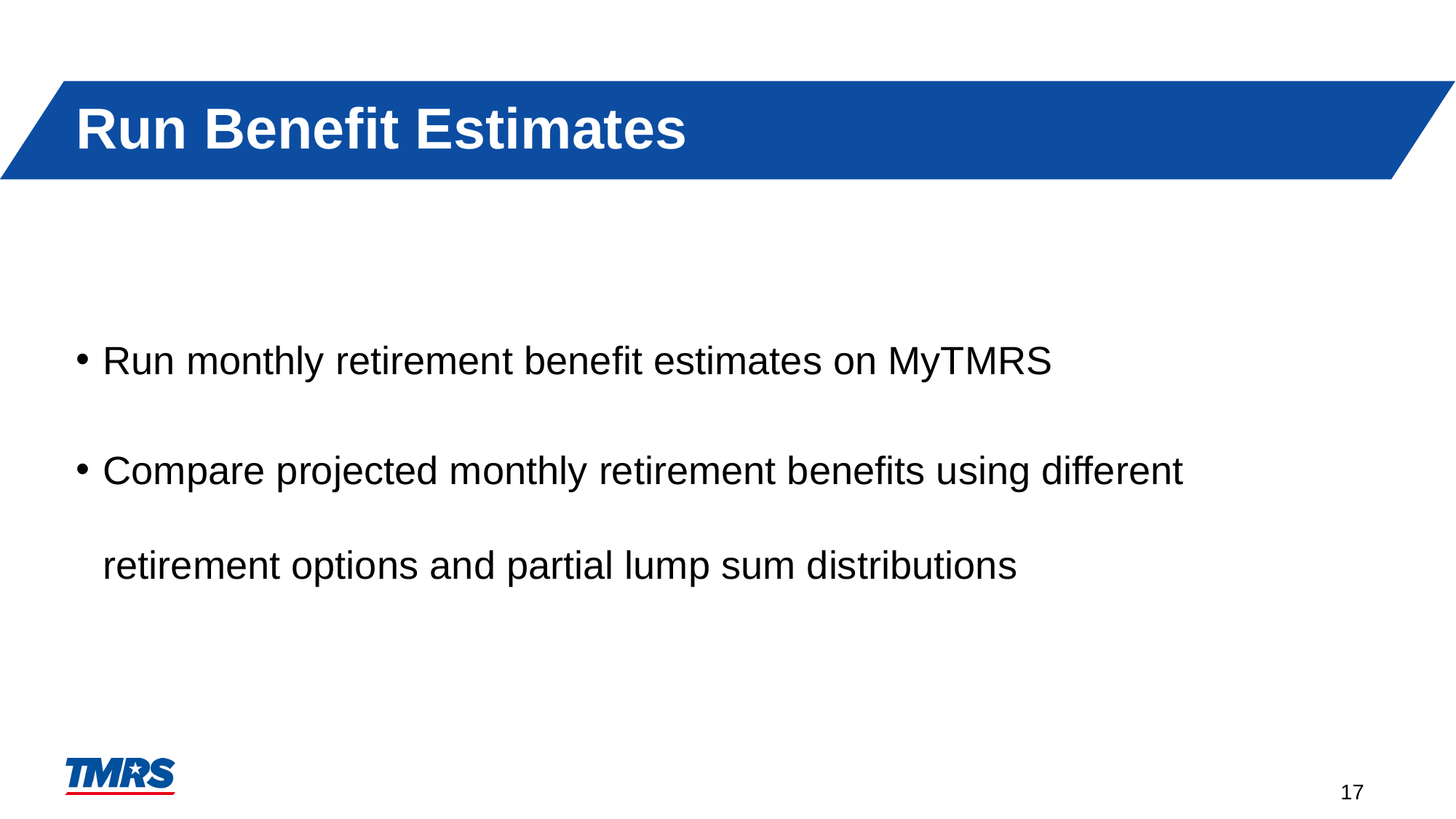

# Run Benefit Estimates

Run monthly retirement benefit estimates on MyTMRS
Compare projected monthly retirement benefits using different retirement options and partial lump sum distributions

17